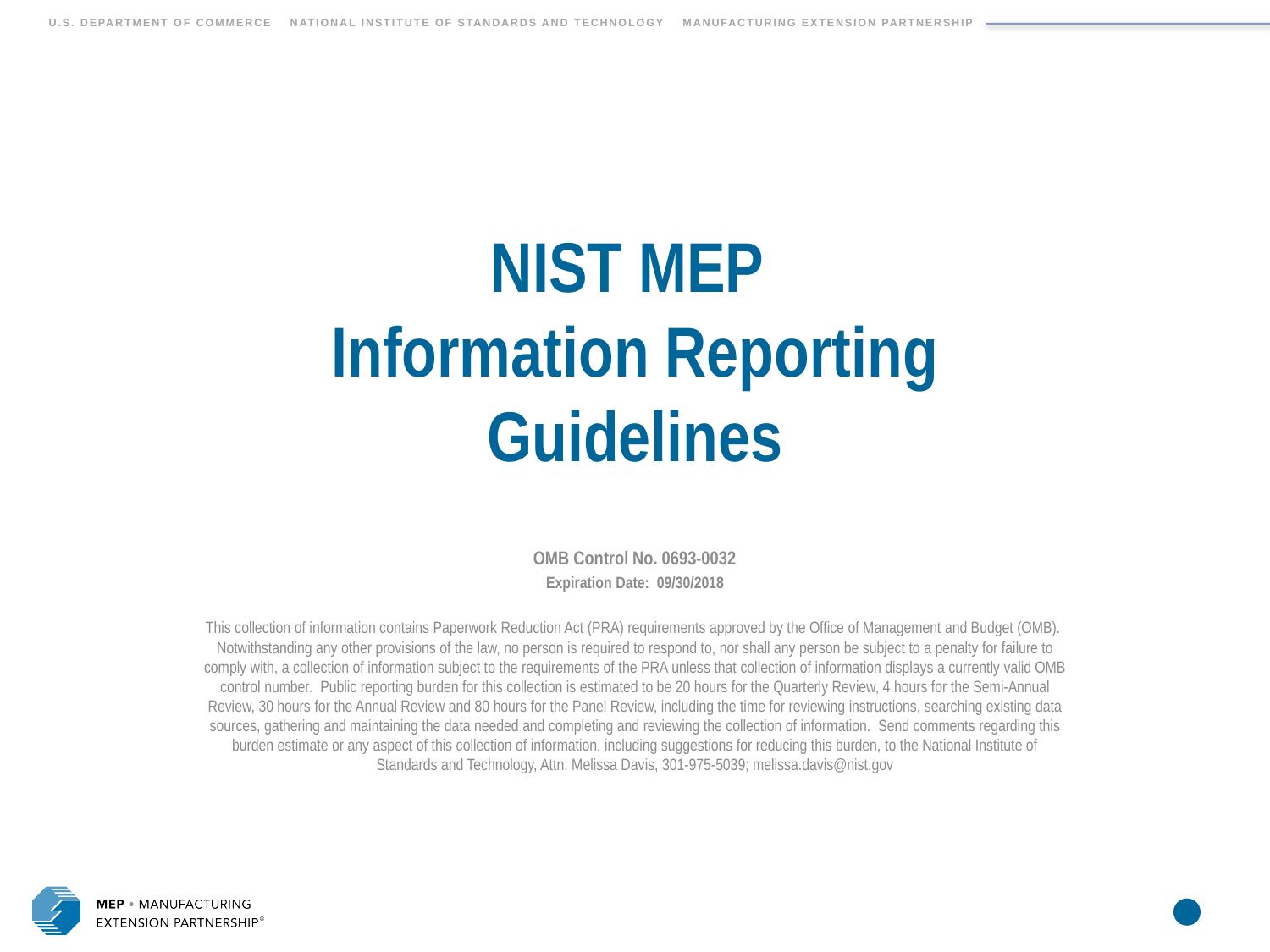

# NIST MEP Information Reporting Guidelines
OMB Control No. 0693-0032
Expiration Date:  09/30/2018

This collection of information contains Paperwork Reduction Act (PRA) requirements approved by the Office of Management and Budget (OMB).  Notwithstanding any other provisions of the law, no person is required to respond to, nor shall any person be subject to a penalty for failure to comply with, a collection of information subject to the requirements of the PRA unless that collection of information displays a currently valid OMB control number.  Public reporting burden for this collection is estimated to be 20 hours for the Quarterly Review, 4 hours for the Semi-Annual Review, 30 hours for the Annual Review and 80 hours for the Panel Review, including the time for reviewing instructions, searching existing data sources, gathering and maintaining the data needed and completing and reviewing the collection of information.  Send comments regarding this burden estimate or any aspect of this collection of information, including suggestions for reducing this burden, to the National Institute of Standards and Technology, Attn: Melissa Davis, 301-975-5039; melissa.davis@nist.gov